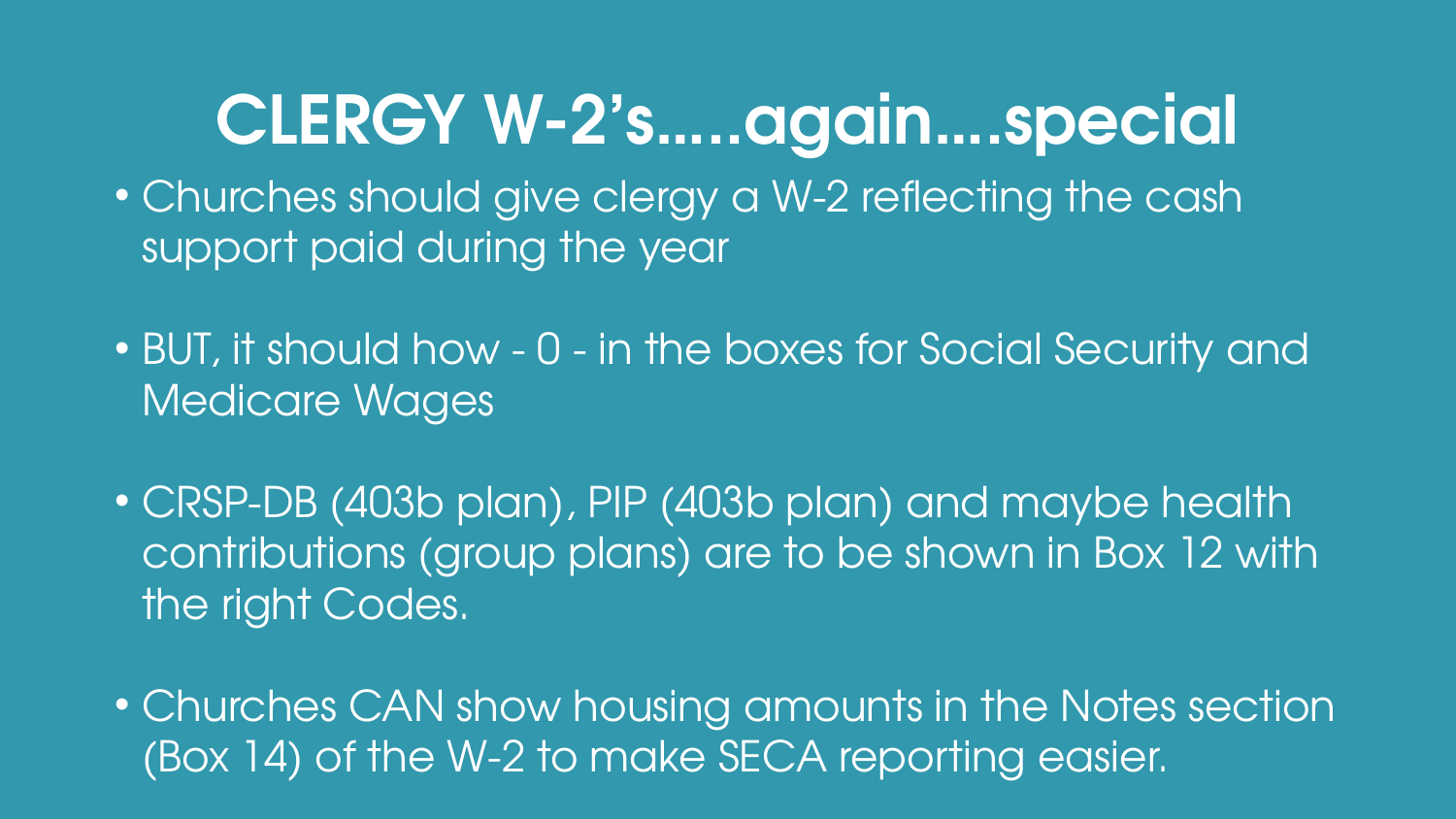

# CLERGY W-2’s…..again….special
Churches should give clergy a W-2 reflecting the cash support paid during the year
BUT, it should how - 0 - in the boxes for Social Security and Medicare Wages

CRSP-DB (403b plan), PIP (403b plan) and maybe health contributions (group plans) are to be shown in Box 12 with the right Codes.

Churches CAN show housing amounts in the Notes section (Box 14) of the W-2 to make SECA reporting easier.